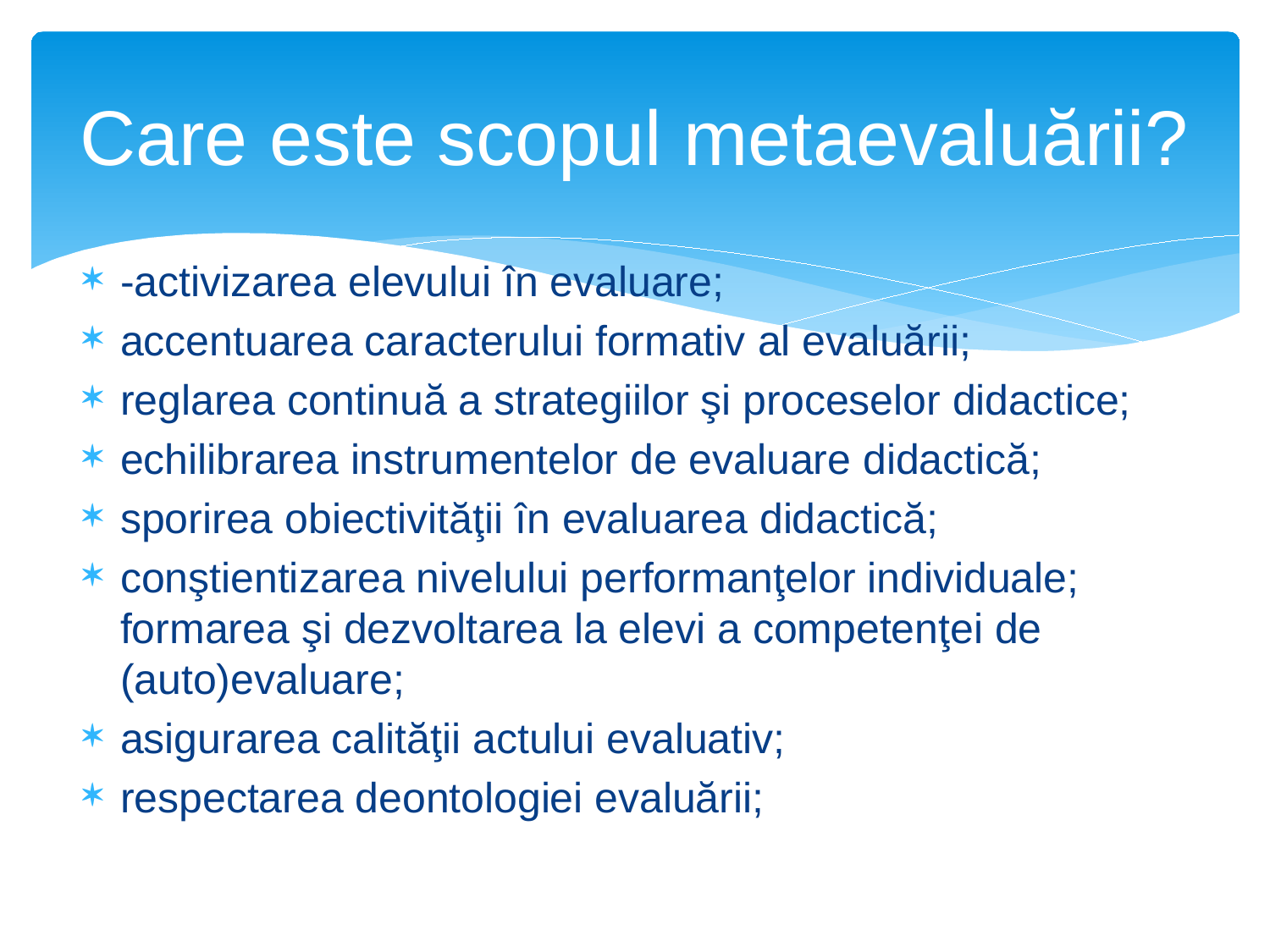

# Care este scopul metaevaluării?
-activizarea elevului în evaluare;
accentuarea caracterului formativ al evaluării;
reglarea continuă a strategiilor şi proceselor didactice;
echilibrarea instrumentelor de evaluare didactică;
sporirea obiectivităţii în evaluarea didactică;
conştientizarea nivelului performanţelor individuale; formarea şi dezvoltarea la elevi a competenţei de (auto)evaluare;
asigurarea calităţii actului evaluativ;
respectarea deontologiei evaluării;